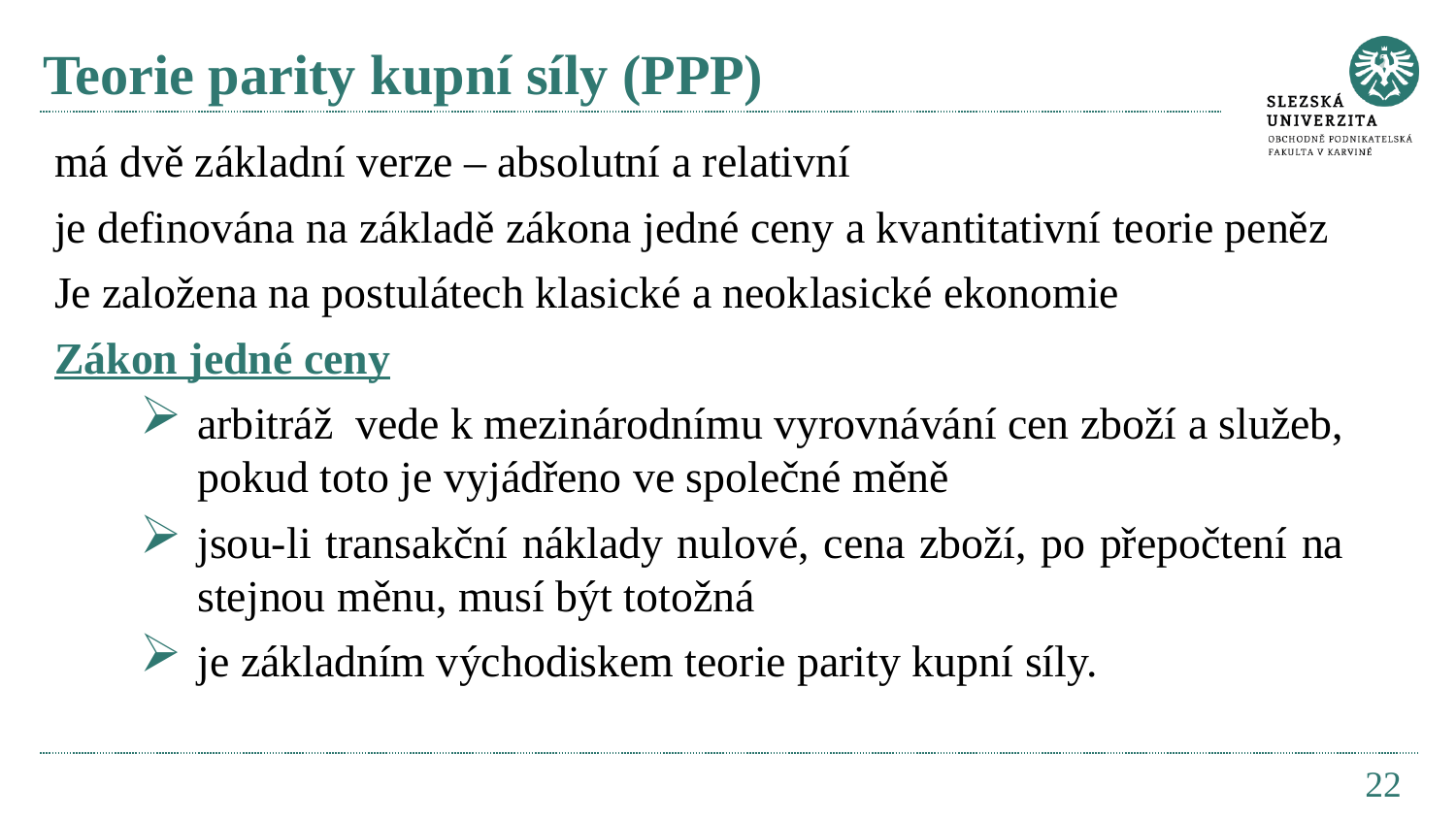

# Teorie parity kupní síly (PPP)
má dvě základní verze – absolutní a relativní
je definována na základě zákona jedné ceny a kvantitativní teorie peněz
Je založena na postulátech klasické a neoklasické ekonomie
Zákon jedné ceny
arbitráž  vede k mezinárodnímu vyrovnávání cen zboží a služeb, pokud toto je vyjádřeno ve společné měně
jsou-li transakční náklady nulové, cena zboží, po přepočtení na stejnou měnu, musí být totožná
je základním východiskem teorie parity kupní síly.

22